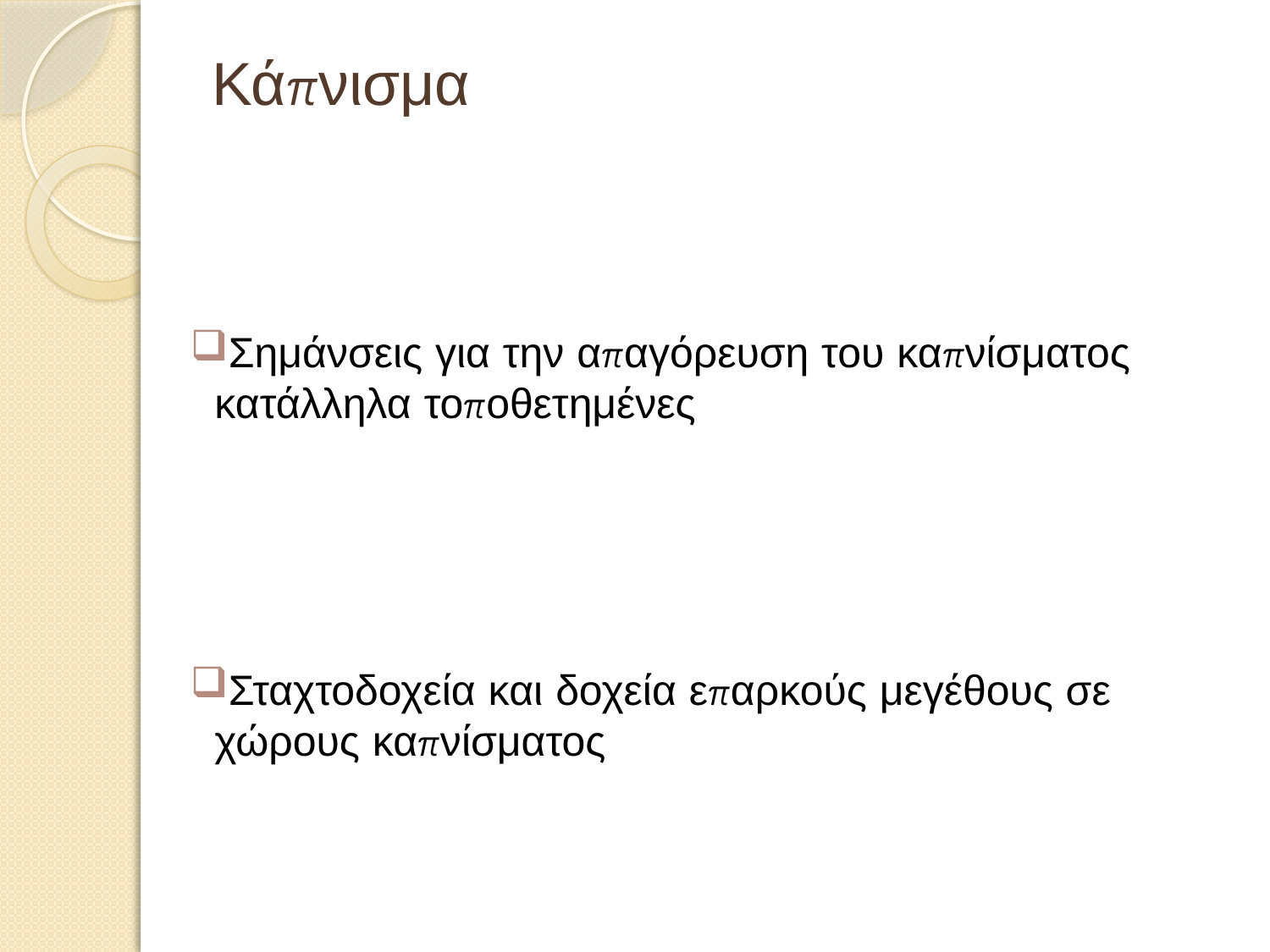

# Κάπνισμα

Σημάνσεις για την απαγόρευση του καπνίσματος κατάλληλα τοποθετημένες

Σταχτοδοχεία και δοχεία επαρκούς μεγέθους σε χώρους καπνίσματος